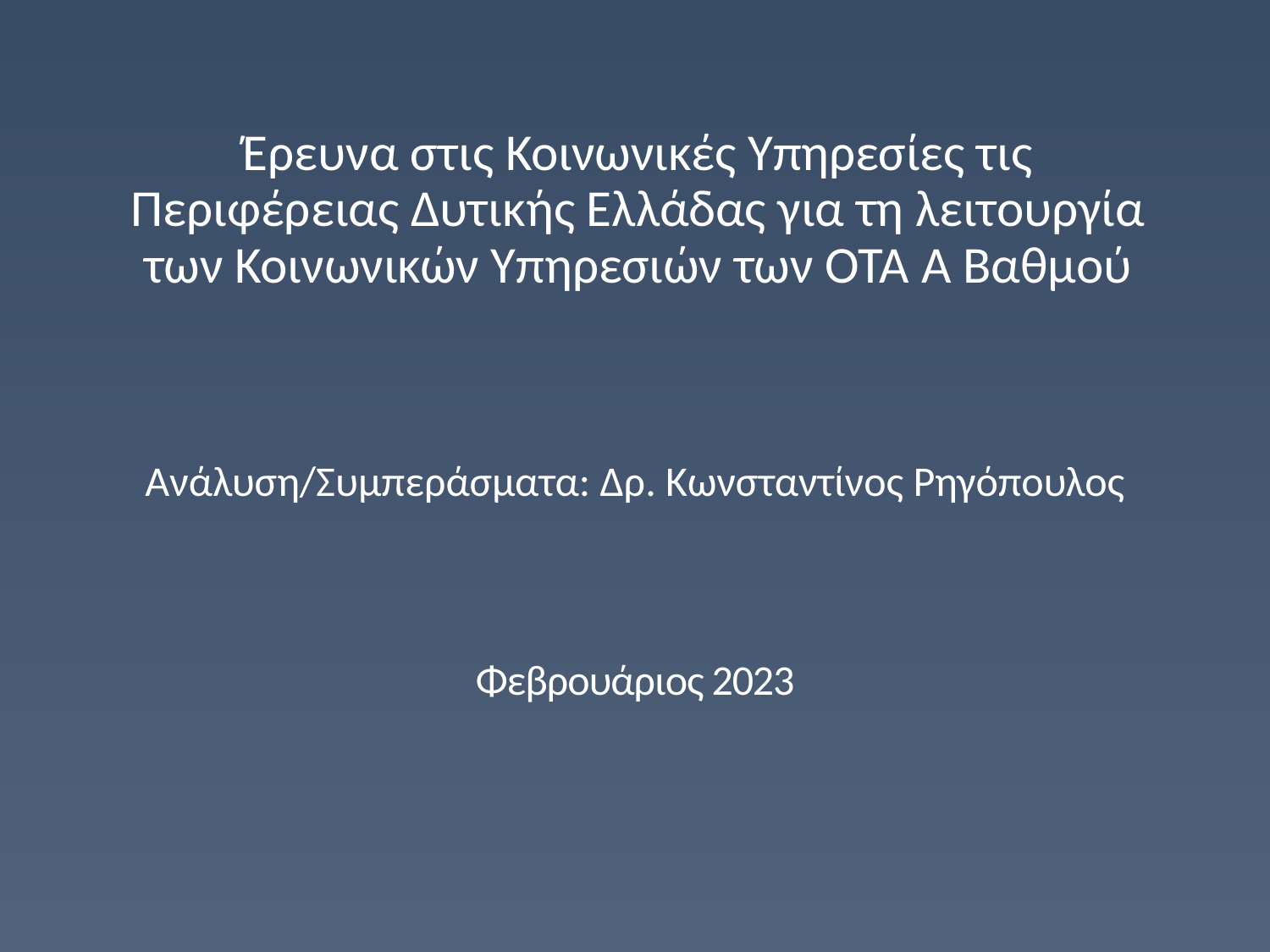

# Έρευνα στις Κοινωνικές Υπηρεσίες τις Περιφέρειας Δυτικής Ελλάδας για τη λειτουργία των Κοινωνικών Υπηρεσιών των ΟΤΑ Ά Βαθμού
Ανάλυση/Συμπεράσματα: Δρ. Κωνσταντίνος Ρηγόπουλος
Φεβρουάριος 2023